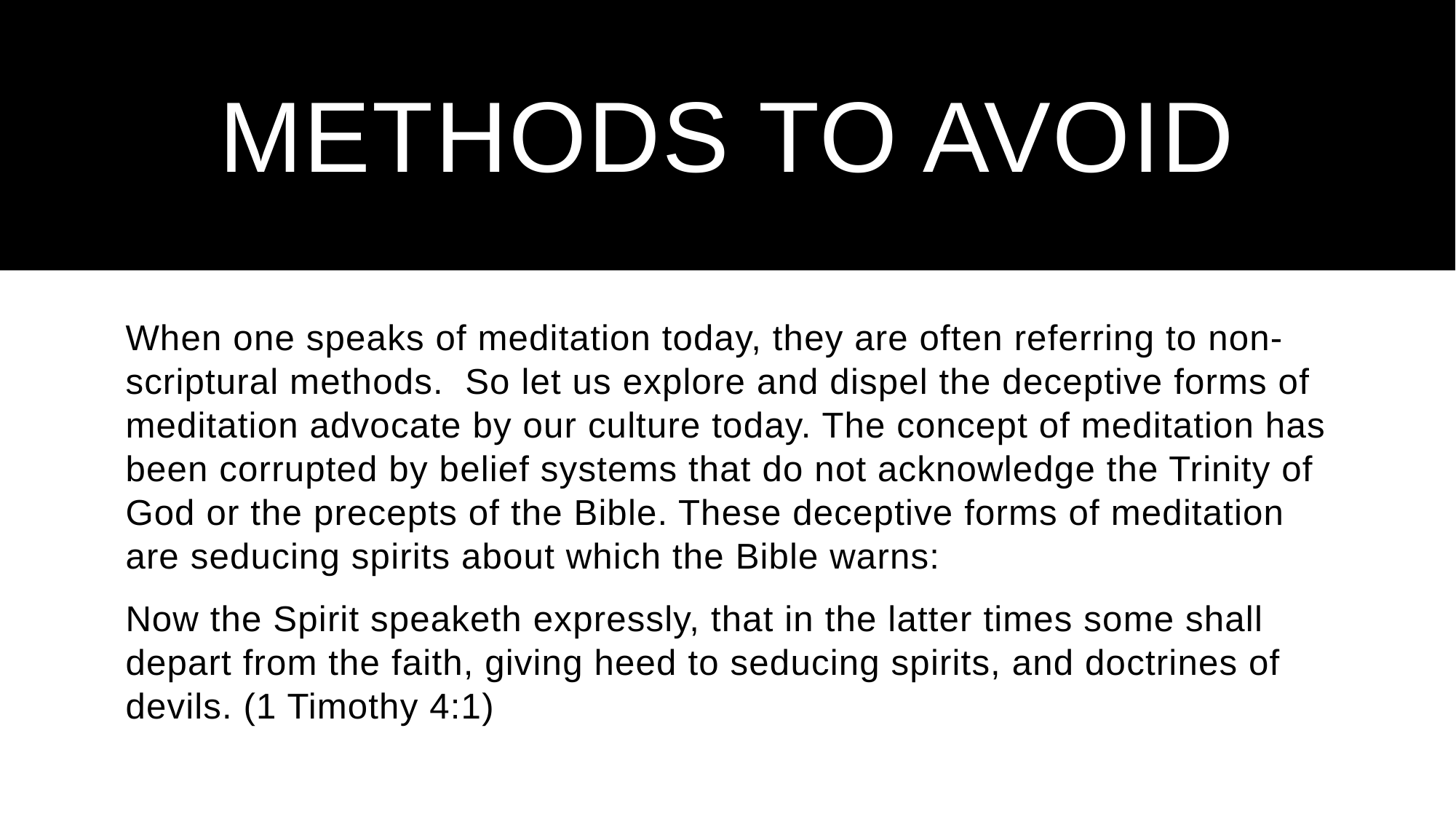

# Methods to Avoid
When one speaks of meditation today, they are often referring to non-scriptural methods.  So let us explore and dispel the deceptive forms of meditation advocate by our culture today. The concept of meditation has been corrupted by belief systems that do not acknowledge the Trinity of God or the precepts of the Bible. These deceptive forms of meditation are seducing spirits about which the Bible warns:
Now the Spirit speaketh expressly, that in the latter times some shall depart from the faith, giving heed to seducing spirits, and doctrines of devils. (1 Timothy 4:1)